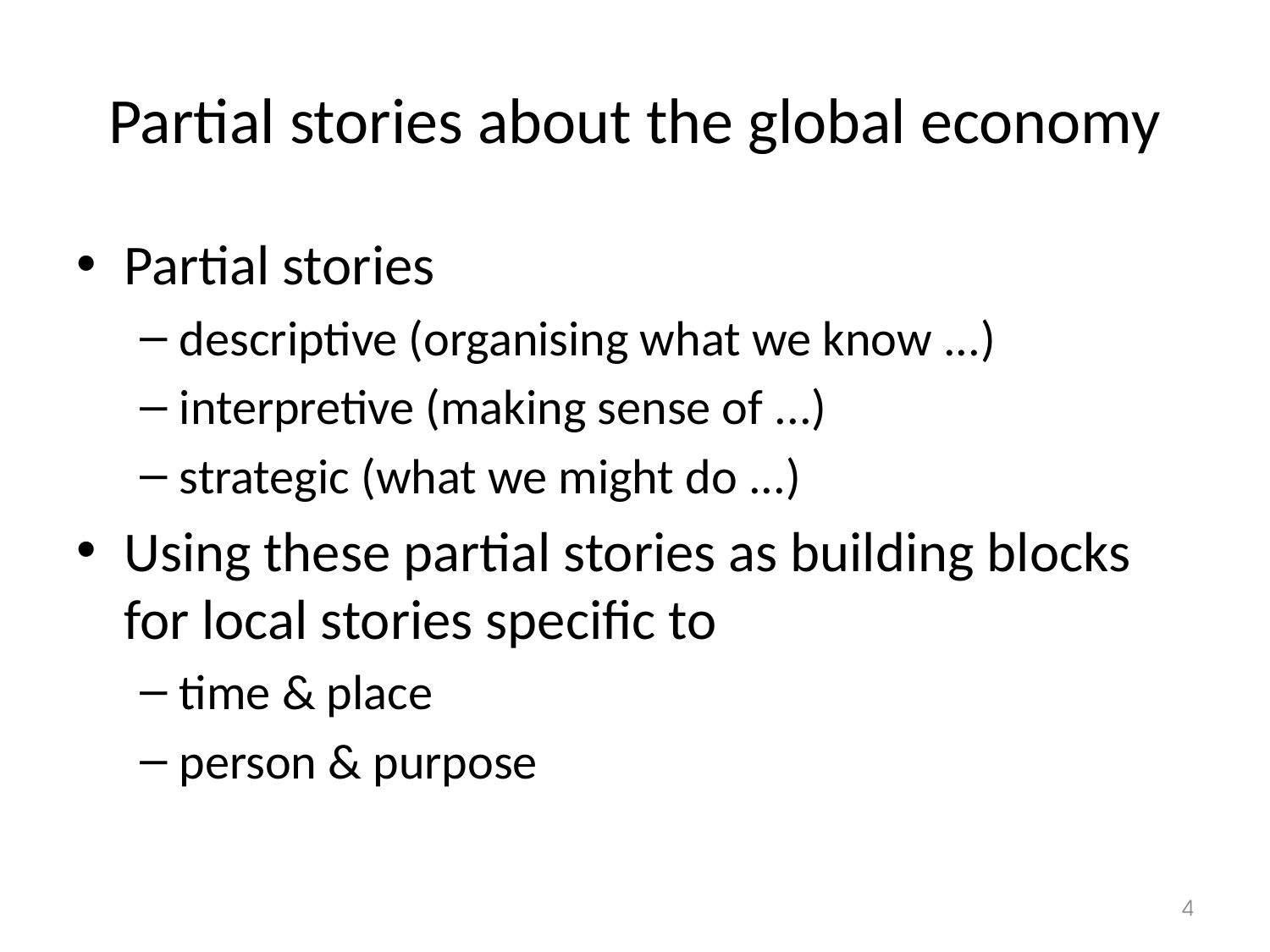

# Partial stories about the global economy
Partial stories
descriptive (organising what we know ...)
interpretive (making sense of ...)
strategic (what we might do ...)
Using these partial stories as building blocks for local stories specific to
time & place
person & purpose
4